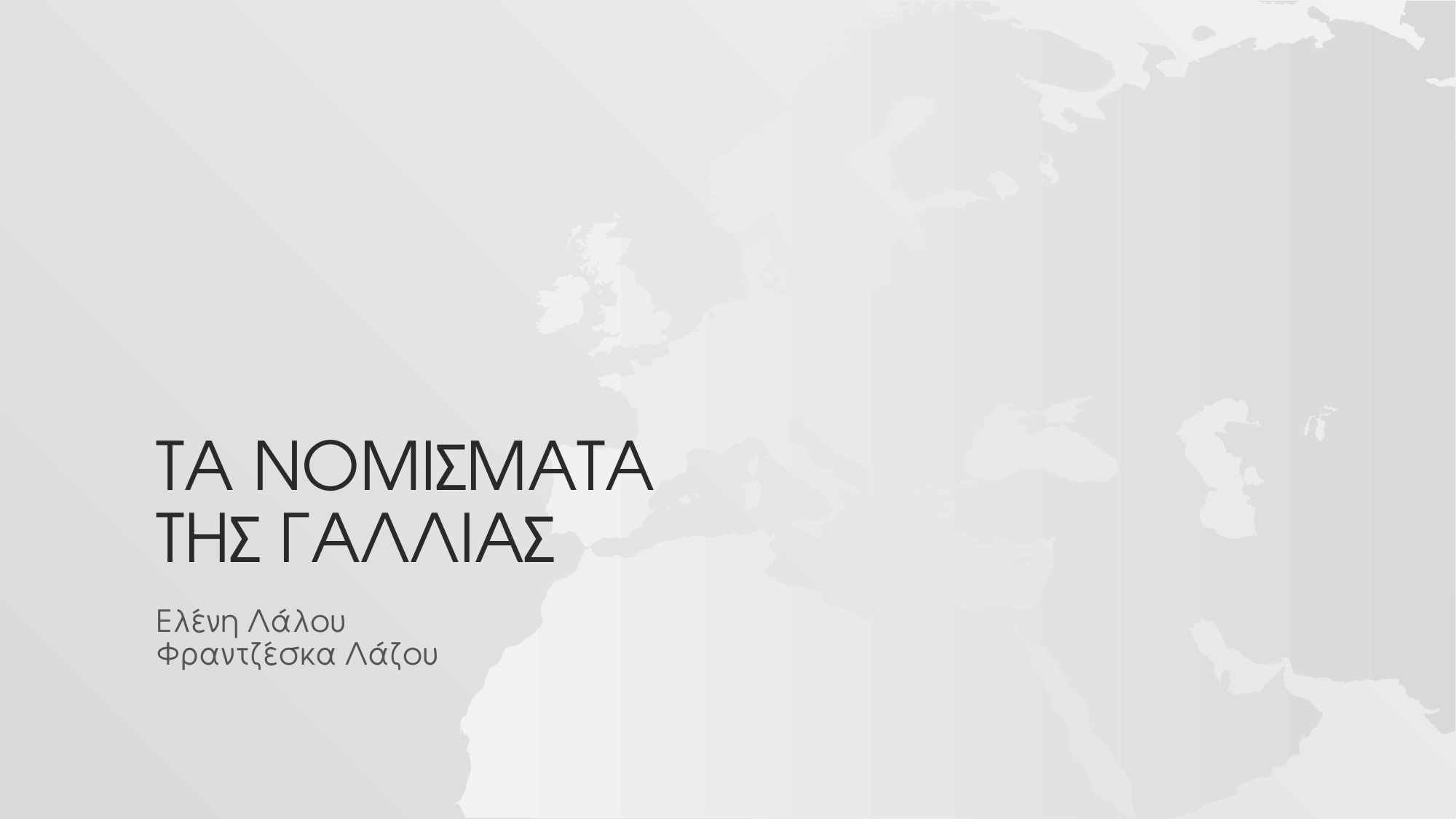

# ΤΑ ΝΟΜΙΣΜΑΤΑ ΤΗΣ ΓΑΛΛΙΑΣ
Ελένη Λάλου
Φραντζέσκα Λάζου